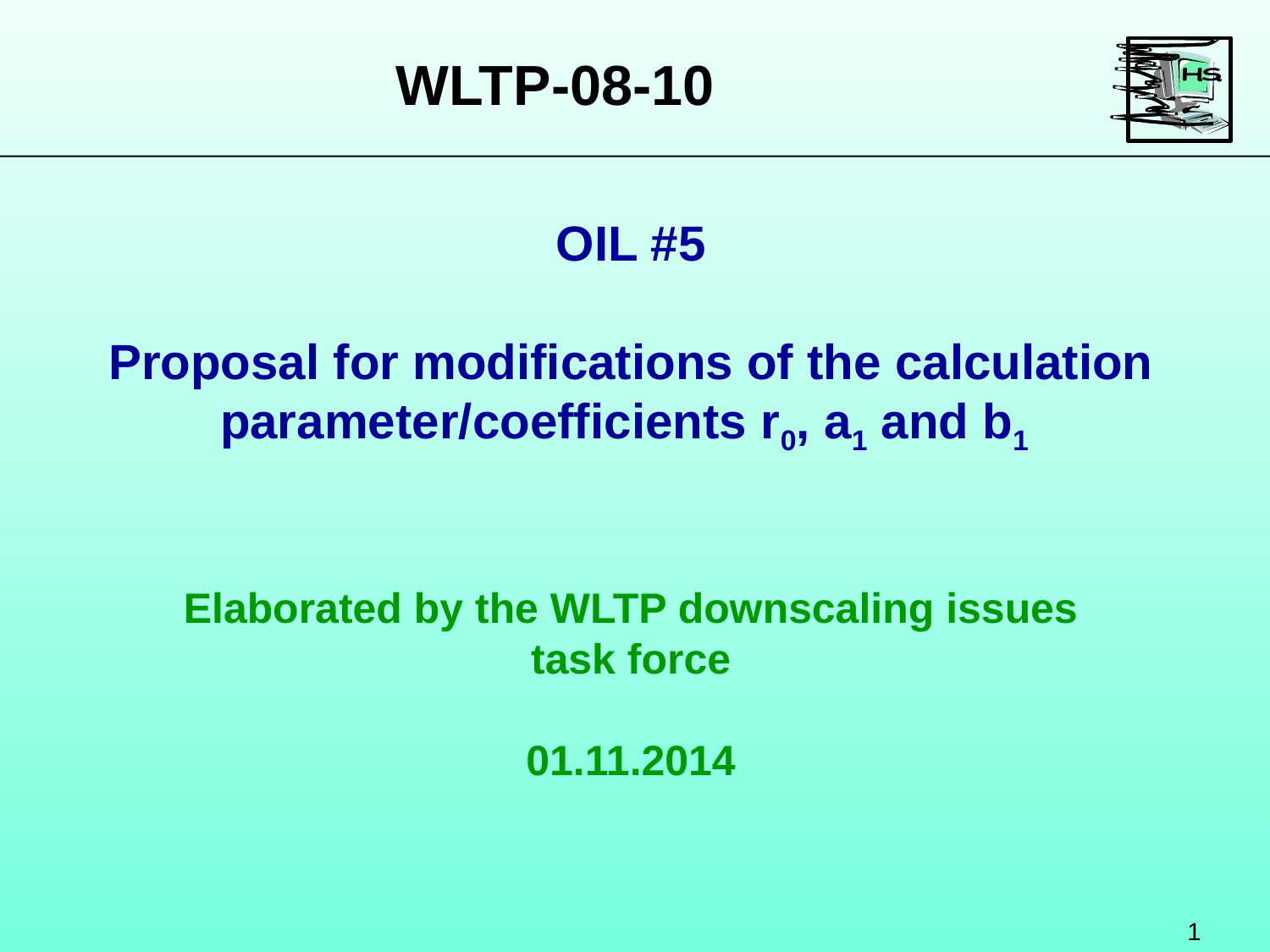

# WLTP-08-10
OIL #5

Proposal for modifications of the calculation parameter/coefficients r0, a1 and b1

Elaborated by the WLTP downscaling issues task force

01.11.2014

1